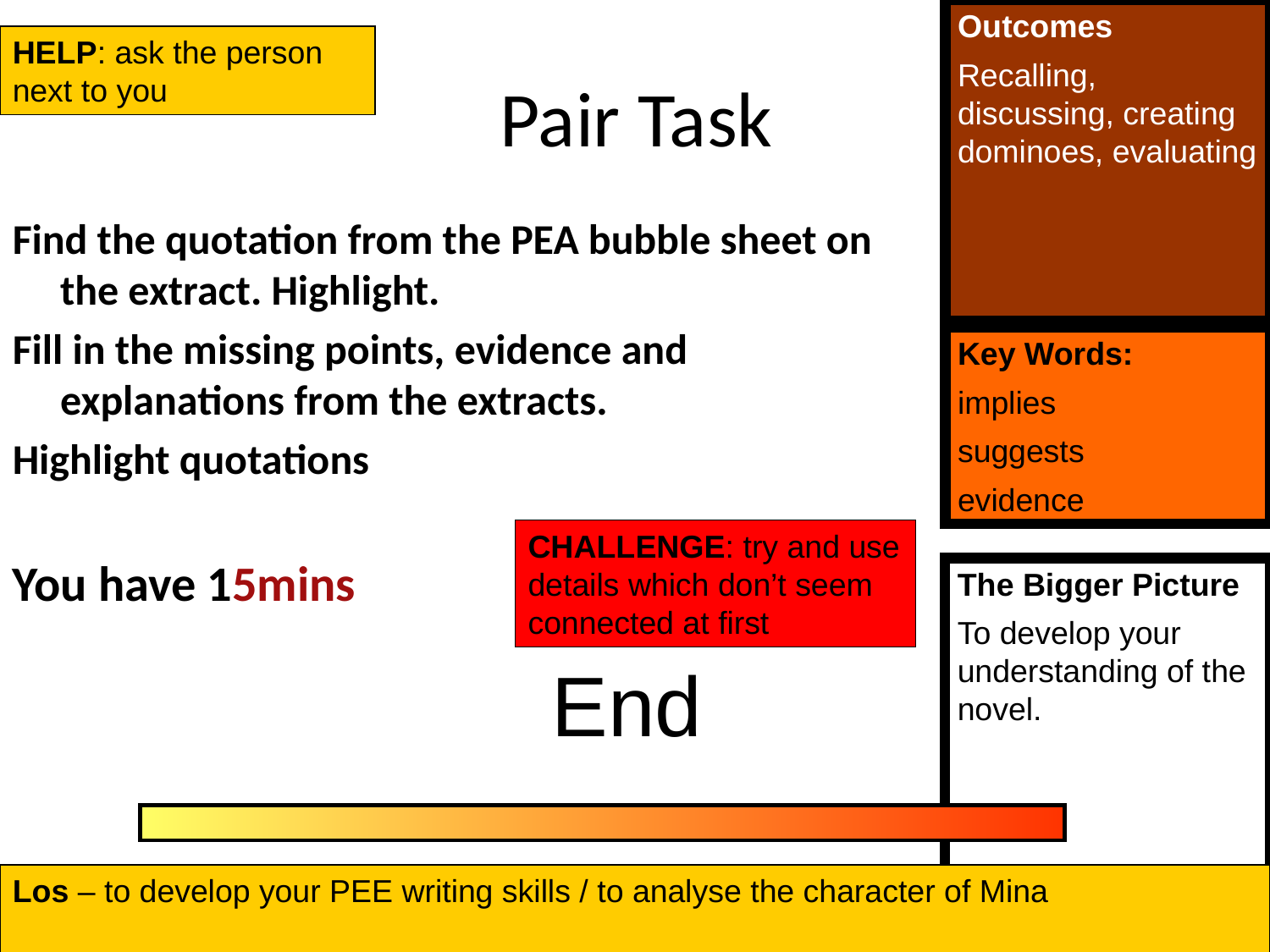

HELP: ask the person next to you
Pair Task
Find the quotation from the PEA bubble sheet on the extract. Highlight.
Fill in the missing points, evidence and explanations from the extracts.
Highlight quotations

You have 15mins
CHALLENGE: try and use details which don’t seem connected at first
End